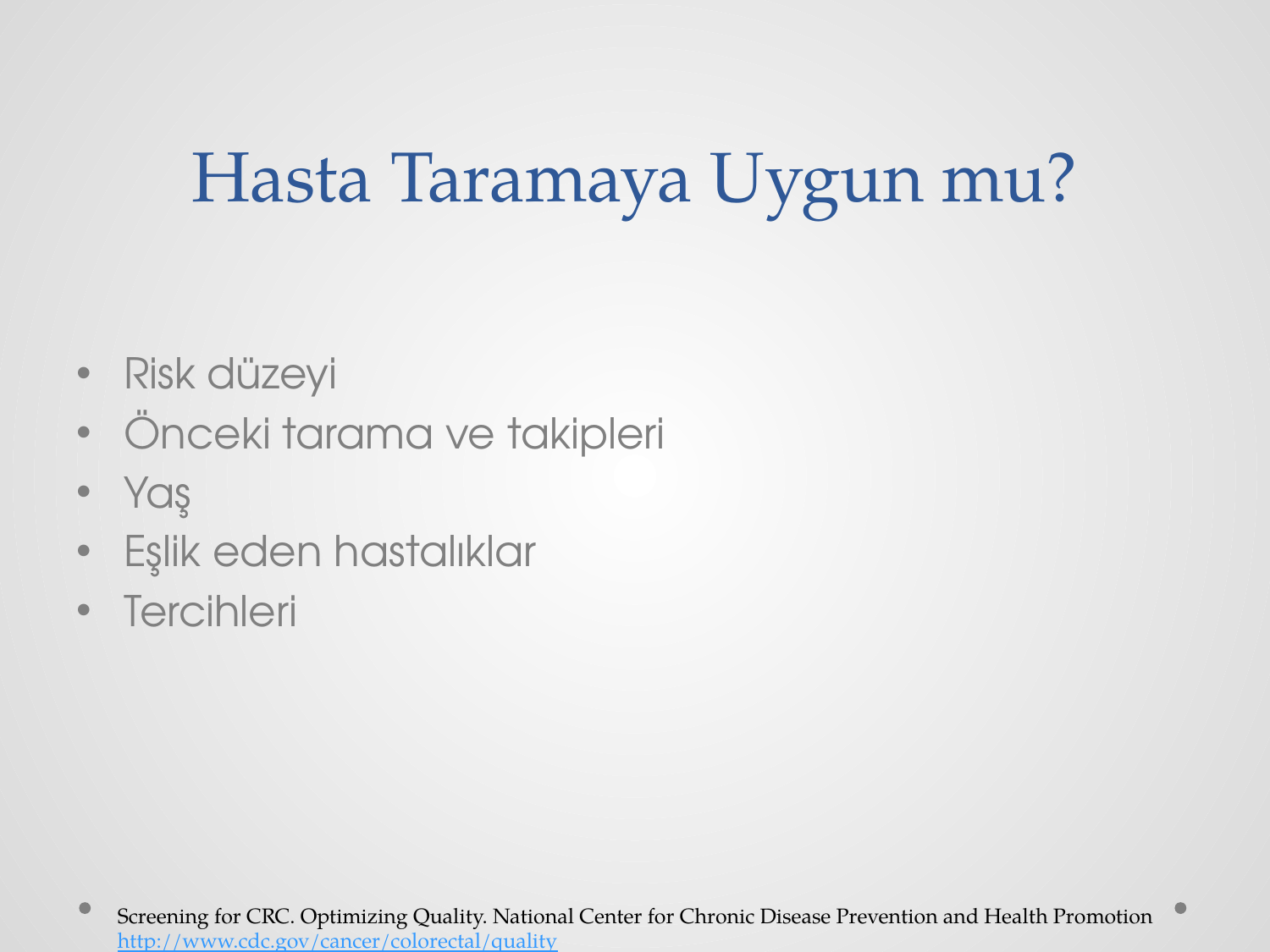

# Hasta Taramaya Uygun mu?

Risk düzeyi
Önceki tarama ve takipleri
Yaş
Eşlik eden hastalıklar
Tercihleri
Screening for CRC. Optimizing Quality. National Center for Chronic Disease Prevention and Health Promotion
http://www.cdc.gov/cancer/colorectal/quality